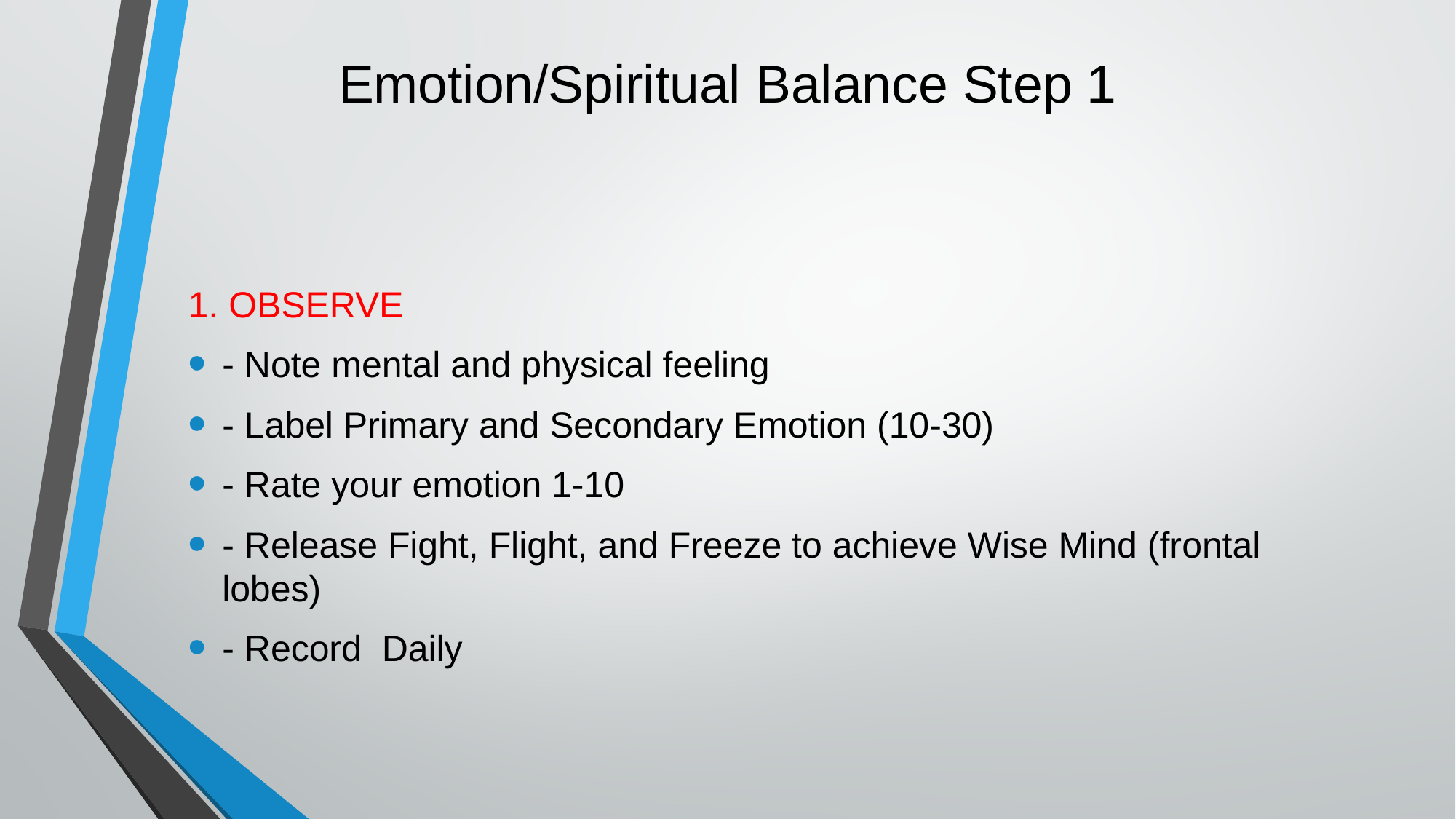

# Emotion/Spiritual Balance Step 1
1. OBSERVE
- Note mental and physical feeling
- Label Primary and Secondary Emotion (10-30)
- Rate your emotion 1-10
- Release Fight, Flight, and Freeze to achieve Wise Mind (frontal lobes)
- Record  Daily